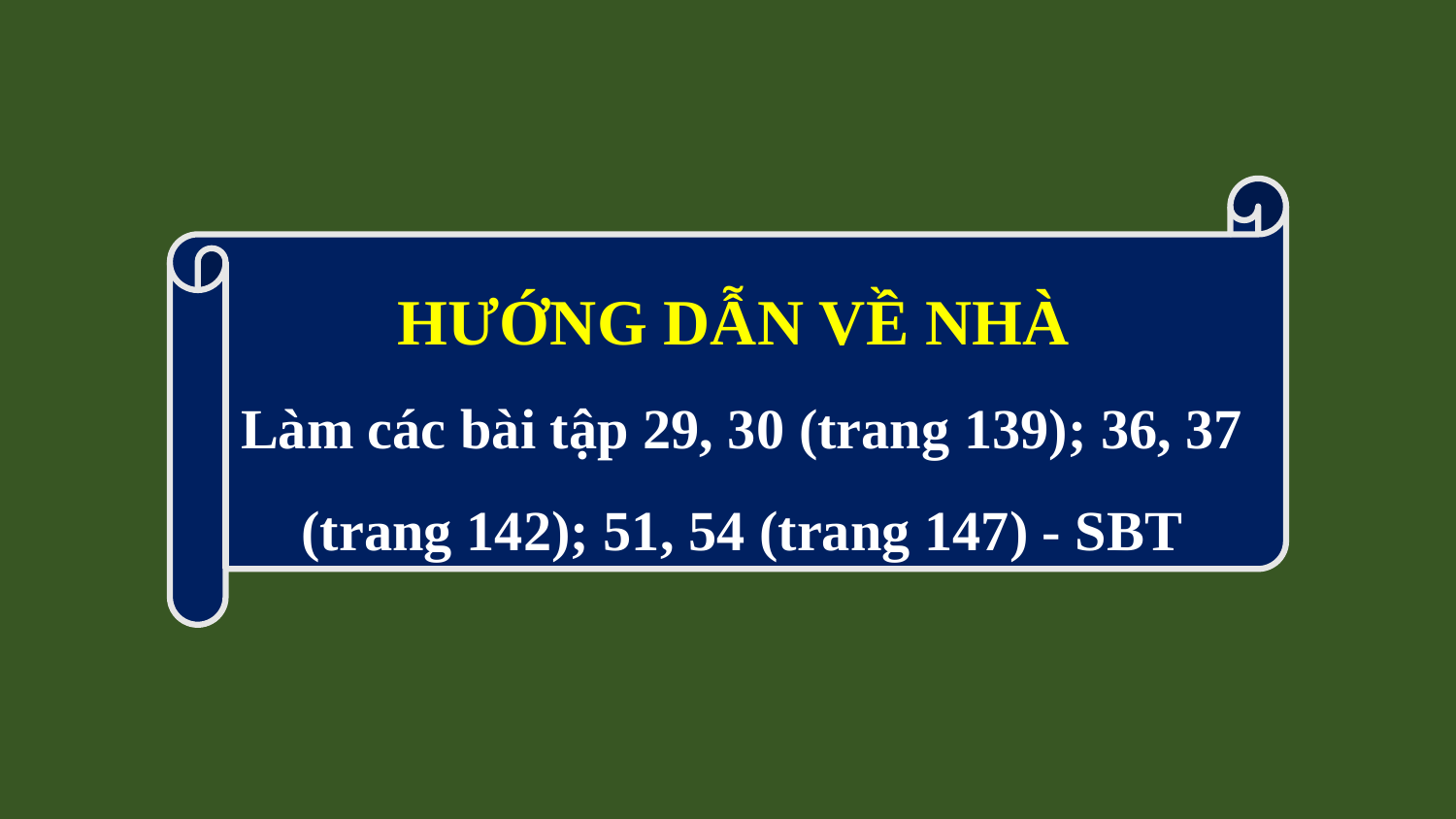

HƯỚNG DẪN VỀ NHÀ
Làm các bài tập 29, 30 (trang 139); 36, 37 (trang 142); 51, 54 (trang 147) - SBT